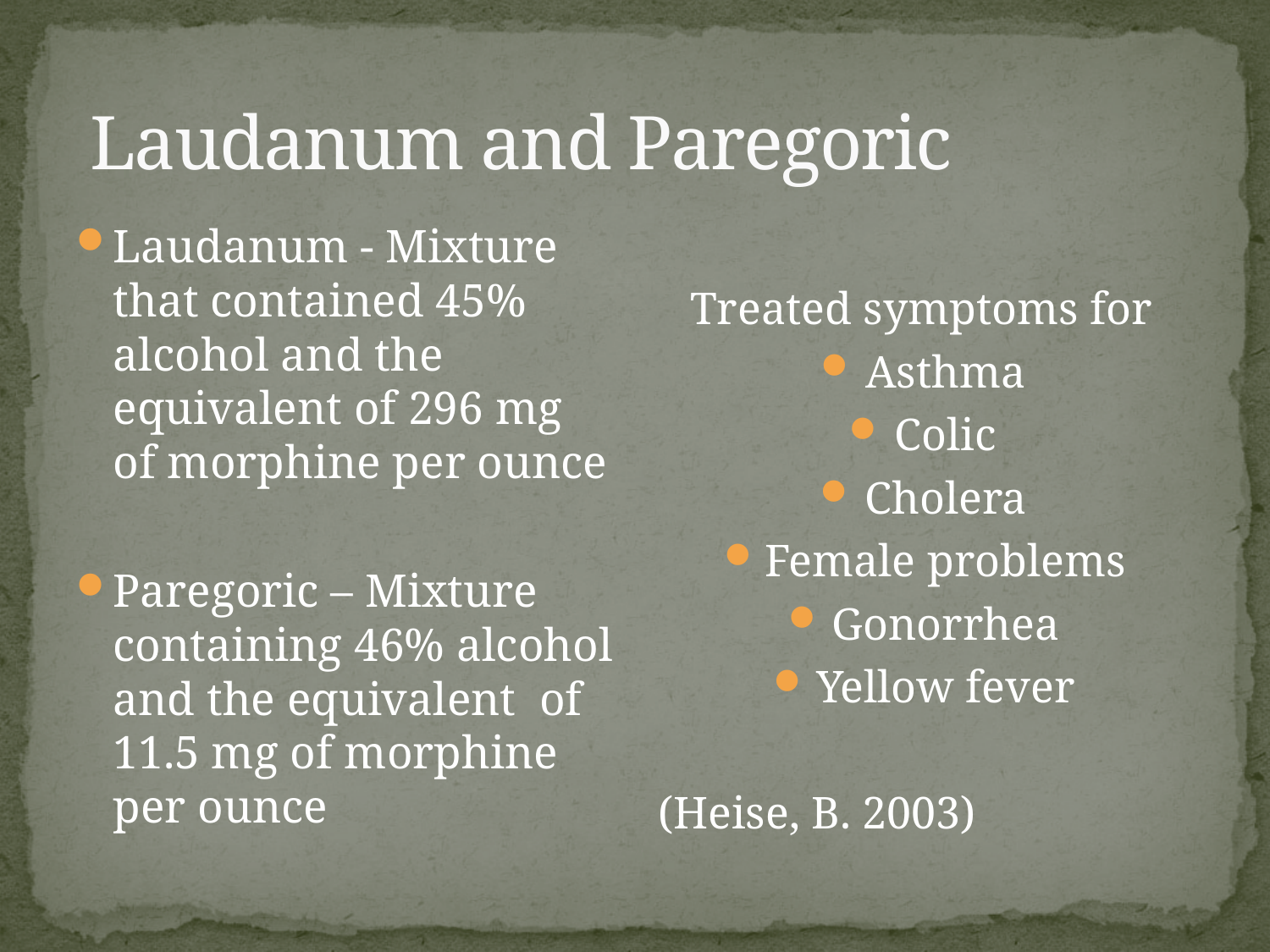

# Laudanum and Paregoric
Laudanum - Mixture that contained 45% alcohol and the equivalent of 296 mg of morphine per ounce

Paregoric – Mixture containing 46% alcohol and the equivalent  of 11.5 mg of morphine per ounce

Treated symptoms for
Asthma
Colic
Cholera
Female problems
Gonorrhea
Yellow fever

(Heise, B. 2003)